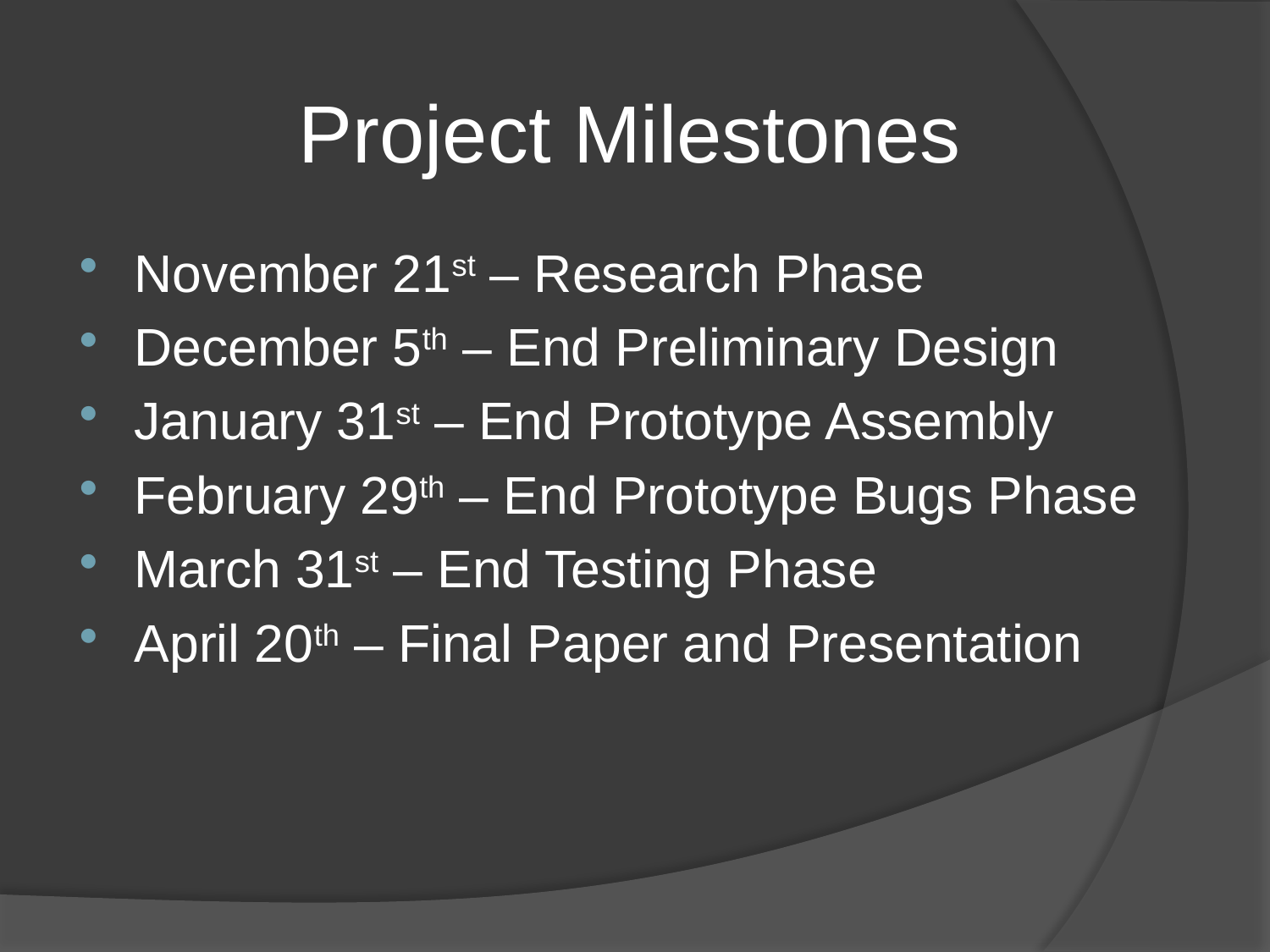

# Project Milestones
November 21st – Research Phase
December 5th – End Preliminary Design
January 31st – End Prototype Assembly
February 29th – End Prototype Bugs Phase
March 31st – End Testing Phase
April 20th – Final Paper and Presentation